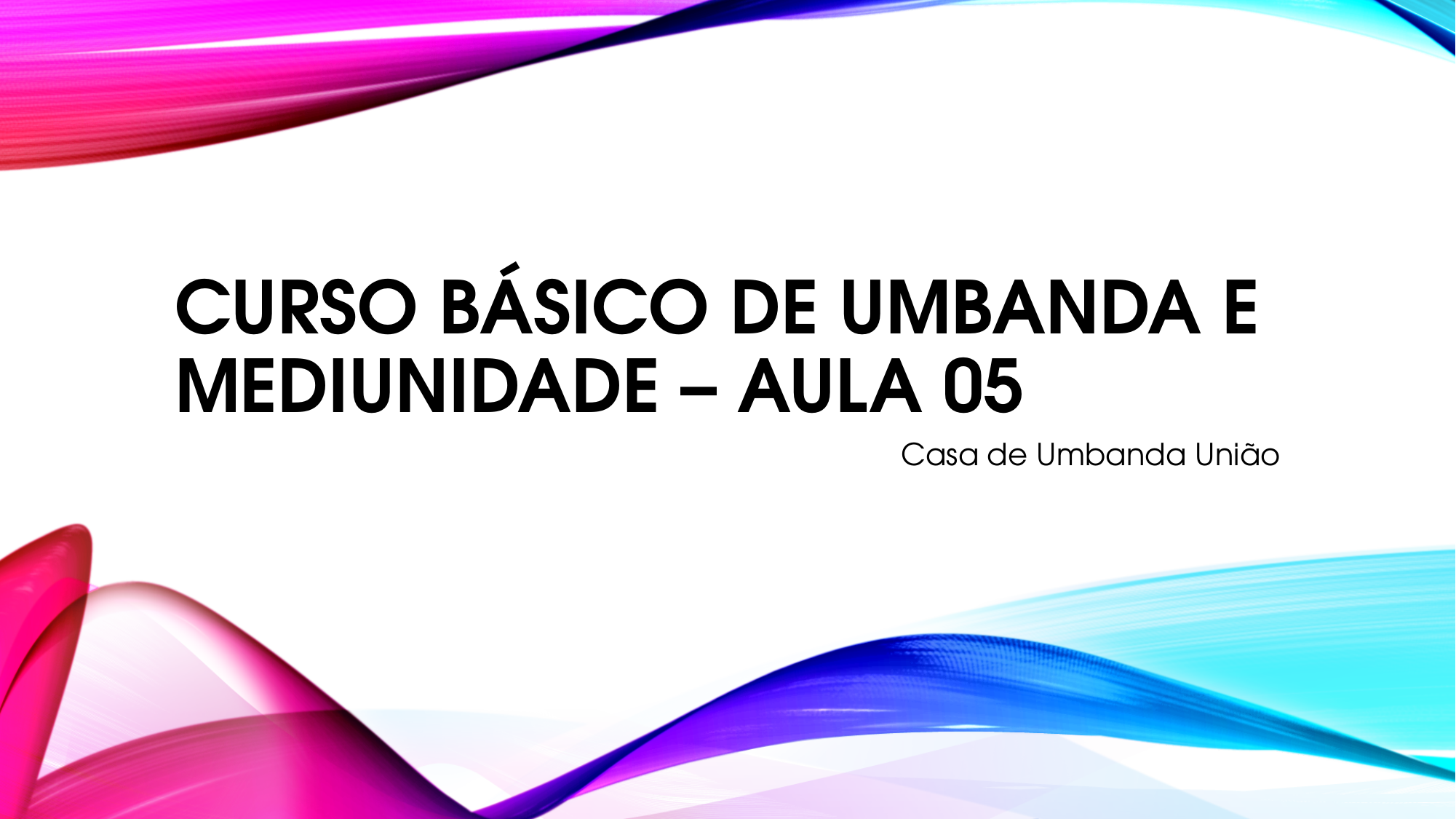

# CURSO BÁSICO DE UMBANDA E MEDIUNIDADE – AULA 05
Casa de Umbanda União